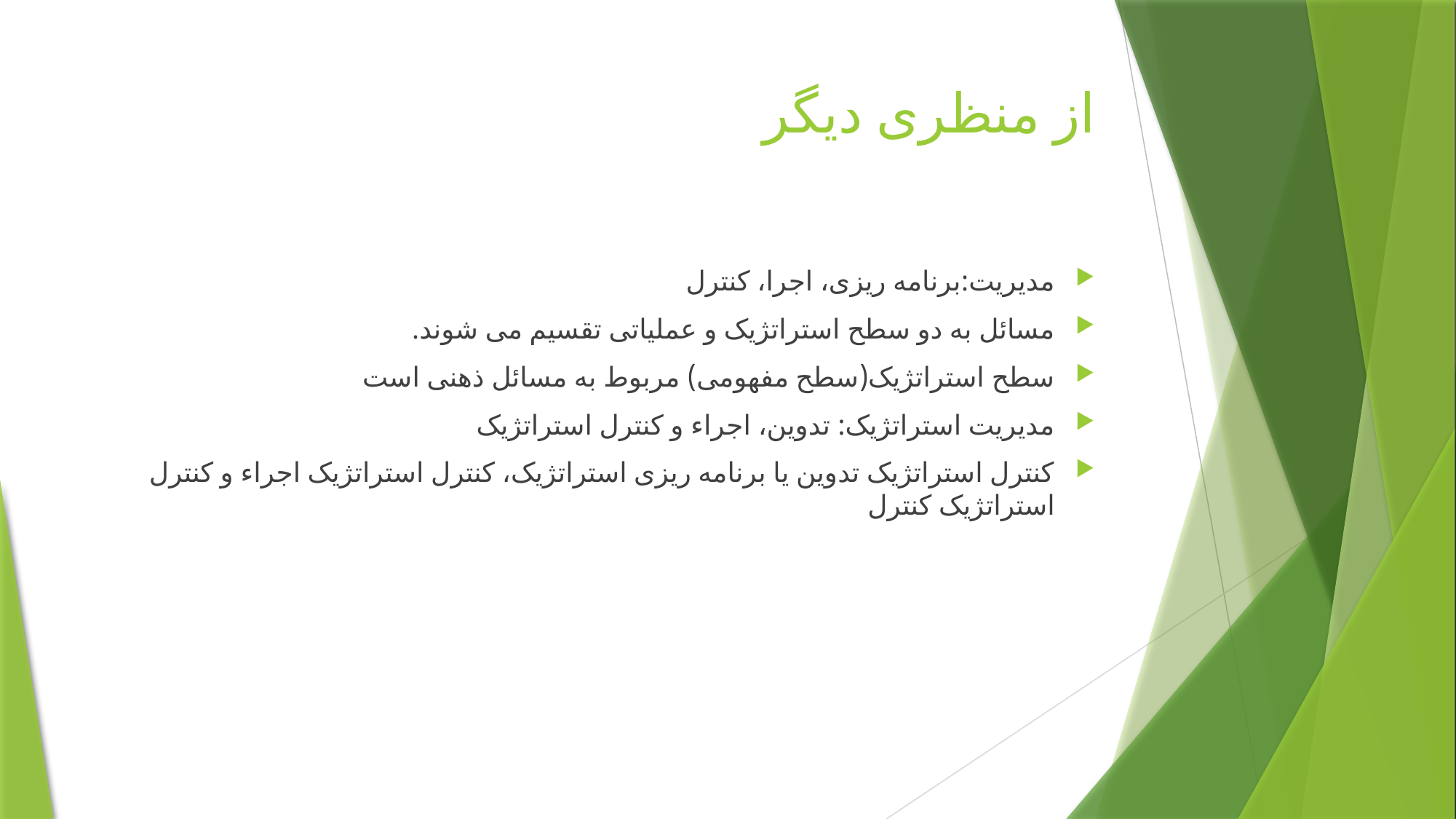

# از منظری دیگر
مدیریت:برنامه ریزی، اجرا، کنترل
مسائل به دو سطح استراتژیک و عملیاتی تقسیم می شوند.
سطح استراتژیک(سطح مفهومی) مربوط به مسائل ذهنی است
مدیریت استراتژیک: تدوین، اجراء و کنترل استراتژیک
کنترل استراتژیک تدوین یا برنامه ریزی استراتژیک، کنترل استراتژیک اجراء و کنترل استراتژیک کنترل